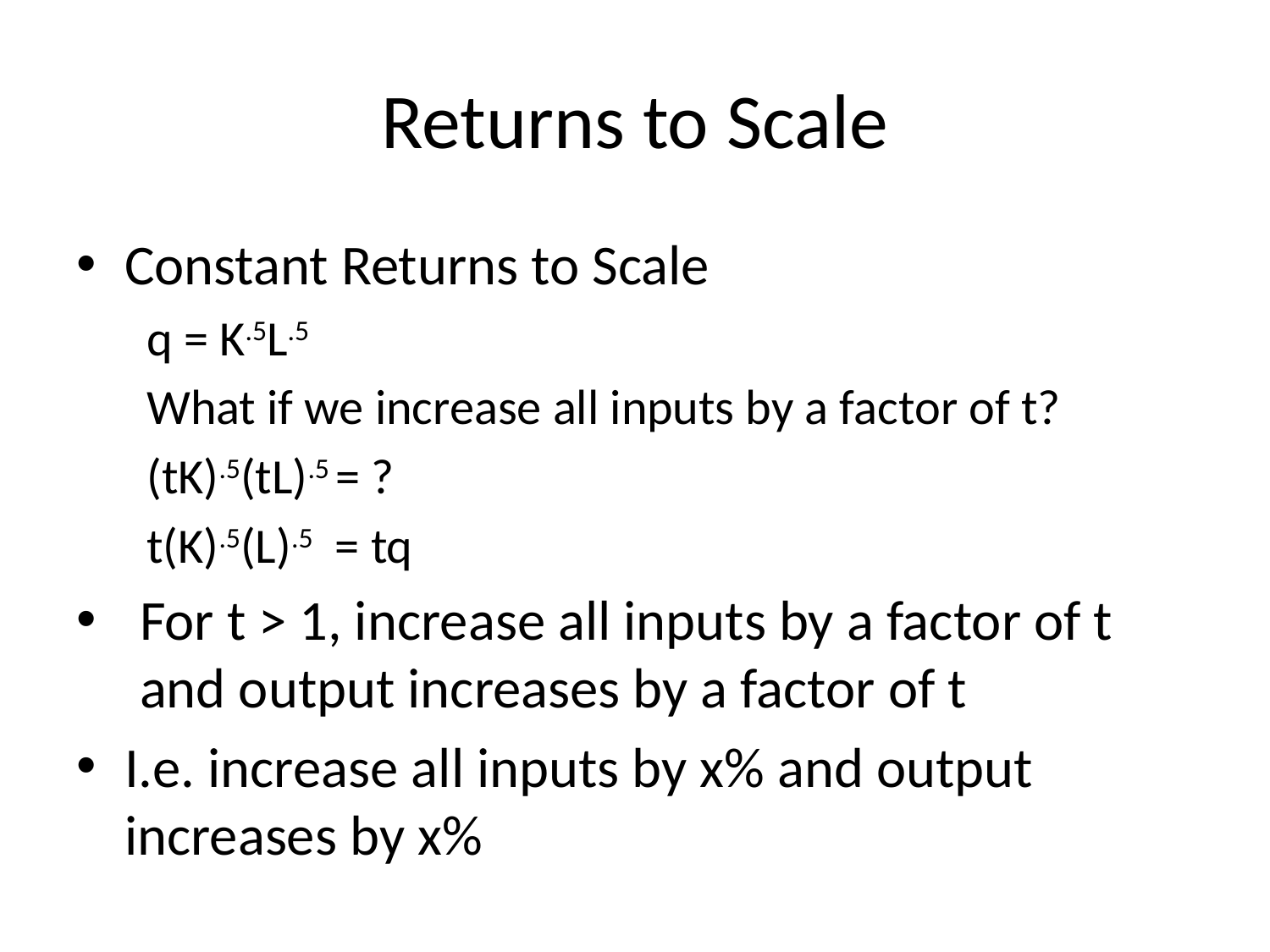

# Returns to Scale
Constant Returns to Scale
q = K.5L.5
What if we increase all inputs by a factor of t?
(tK).5(tL).5 = ?
t(K).5(L).5  = tq
For t > 1, increase all inputs by a factor of t and output increases by a factor of t
I.e. increase all inputs by x% and output increases by x%